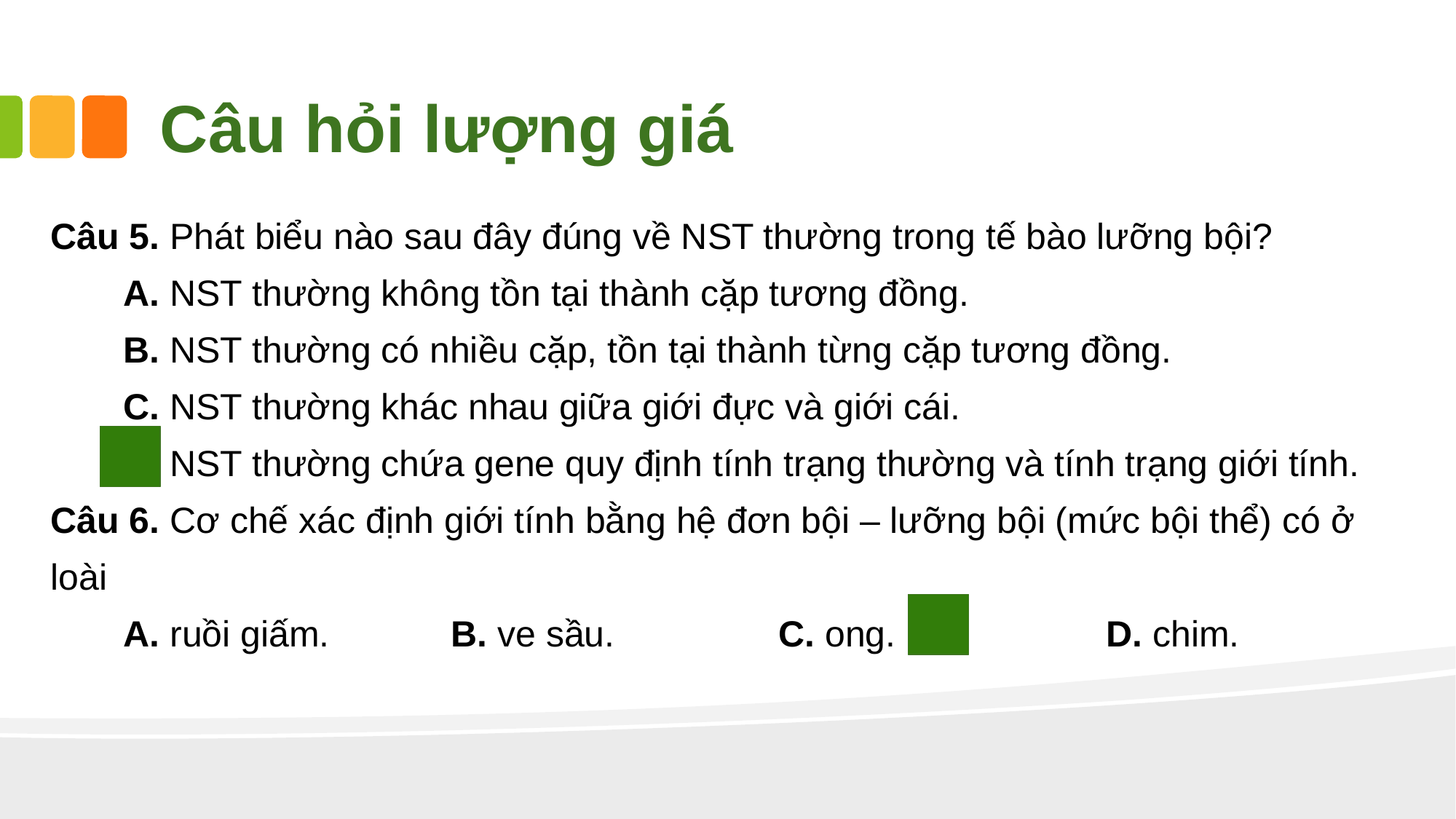

# Câu hỏi lượng giá
Câu 5. Phát biểu nào sau đây đúng về NST thường trong tế bào lưỡng bội?
A. NST thường không tồn tại thành cặp tương đồng.
B. NST thường có nhiều cặp, tồn tại thành từng cặp tương đồng.
C. NST thường khác nhau giữa giới đực và giới cái.
D. NST thường chứa gene quy định tính trạng thường và tính trạng giới tính.
Câu 6. Cơ chế xác định giới tính bằng hệ đơn bội – lưỡng bội (mức bội thể) có ở loài
A. ruồi giấm.		B. ve sầu.		C. ong.		D. chim.